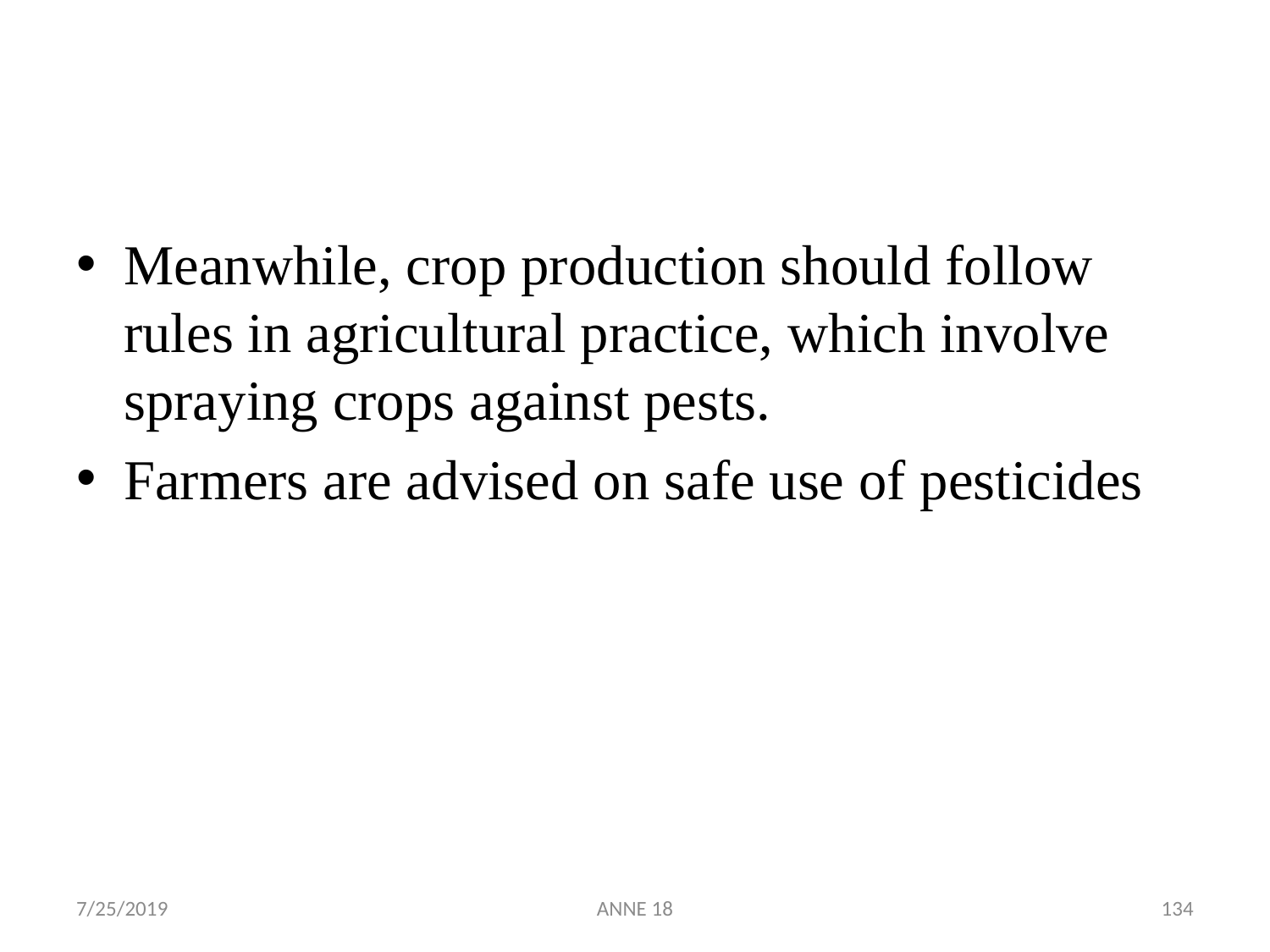

#
Meanwhile, crop production should follow rules in agricultural practice, which involve spraying crops against pests.
Farmers are advised on safe use of pesticides
7/25/2019
ANNE 18
134